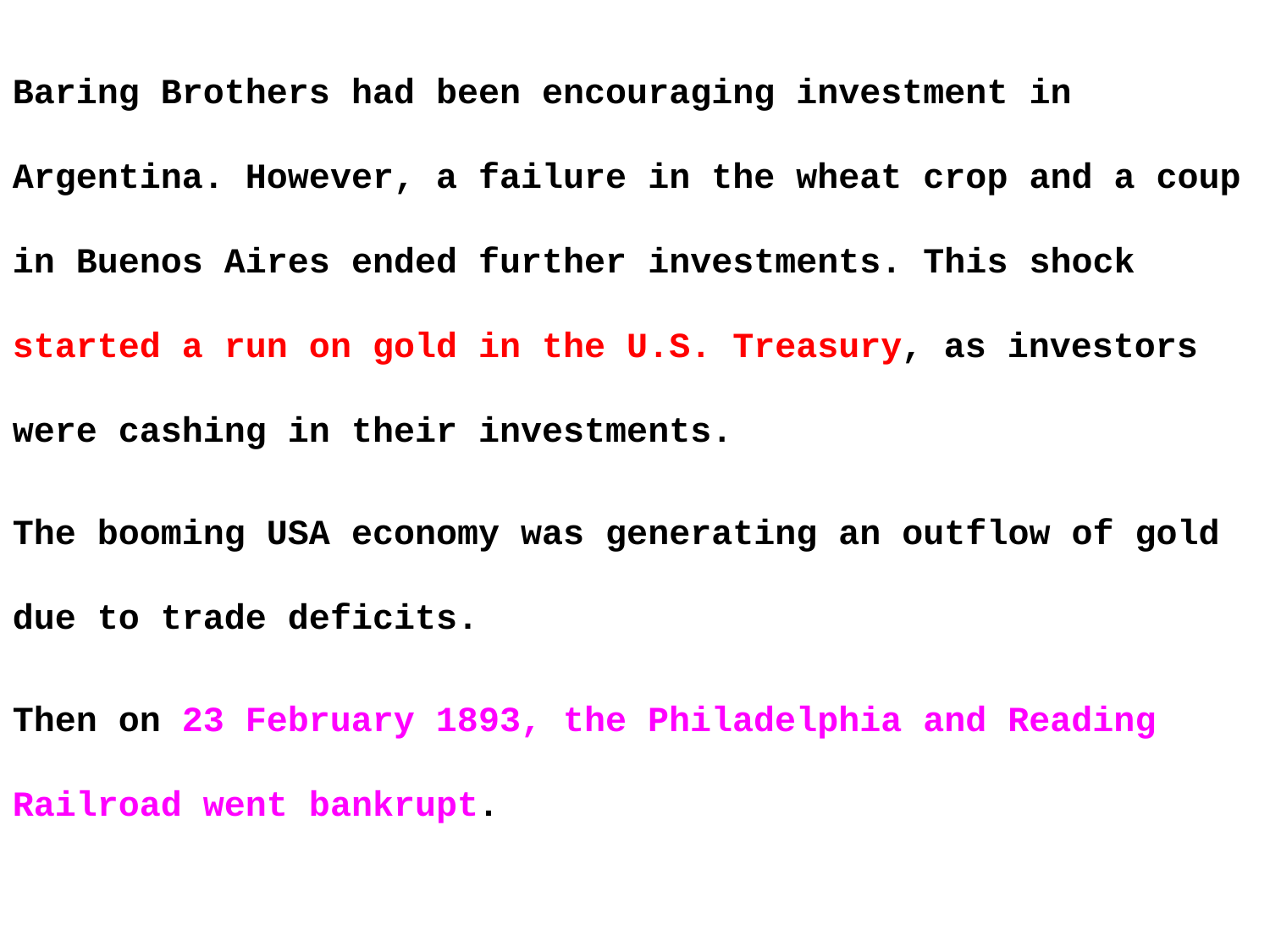

Baring Brothers had been encouraging investment in Argentina. However, a failure in the wheat crop and a coup in Buenos Aires ended further investments. This shock started a run on gold in the U.S. Treasury, as investors were cashing in their investments.
The booming USA economy was generating an outflow of gold due to trade deficits.
Then on 23 February 1893, the Philadelphia and Reading Railroad went bankrupt.